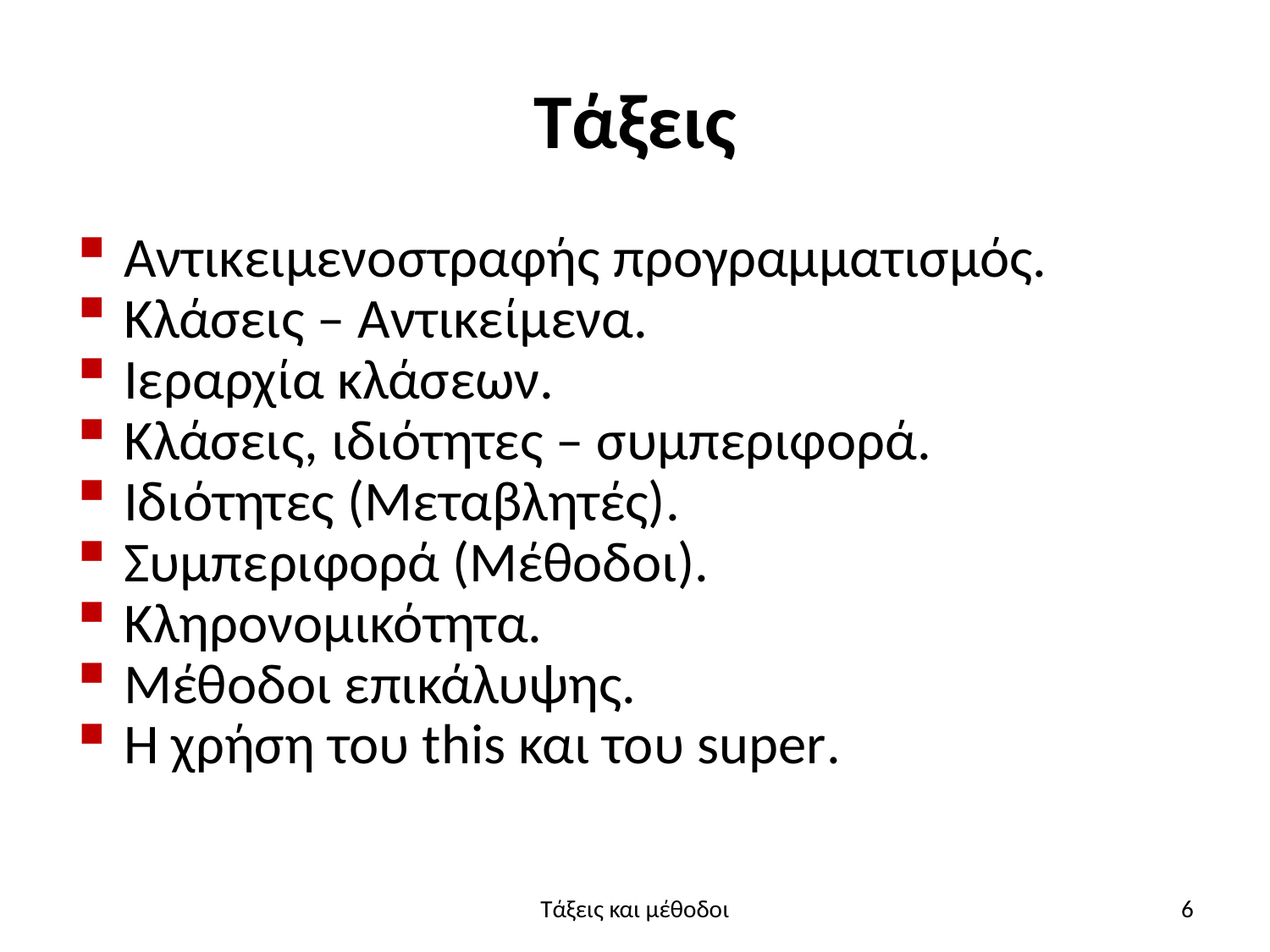

# Τάξεις
Αντικειμενοστραφής προγραμματισμός.
Κλάσεις – Αντικείμενα.
Ιεραρχία κλάσεων.
Κλάσεις, ιδιότητες – συμπεριφορά.
Ιδιότητες (Μεταβλητές).
Συμπεριφορά (Μέθοδοι).
Κληρονομικότητα.
Μέθοδοι επικάλυψης.
Η χρήση του this και του super.

Τάξεις και μέθοδοι
6